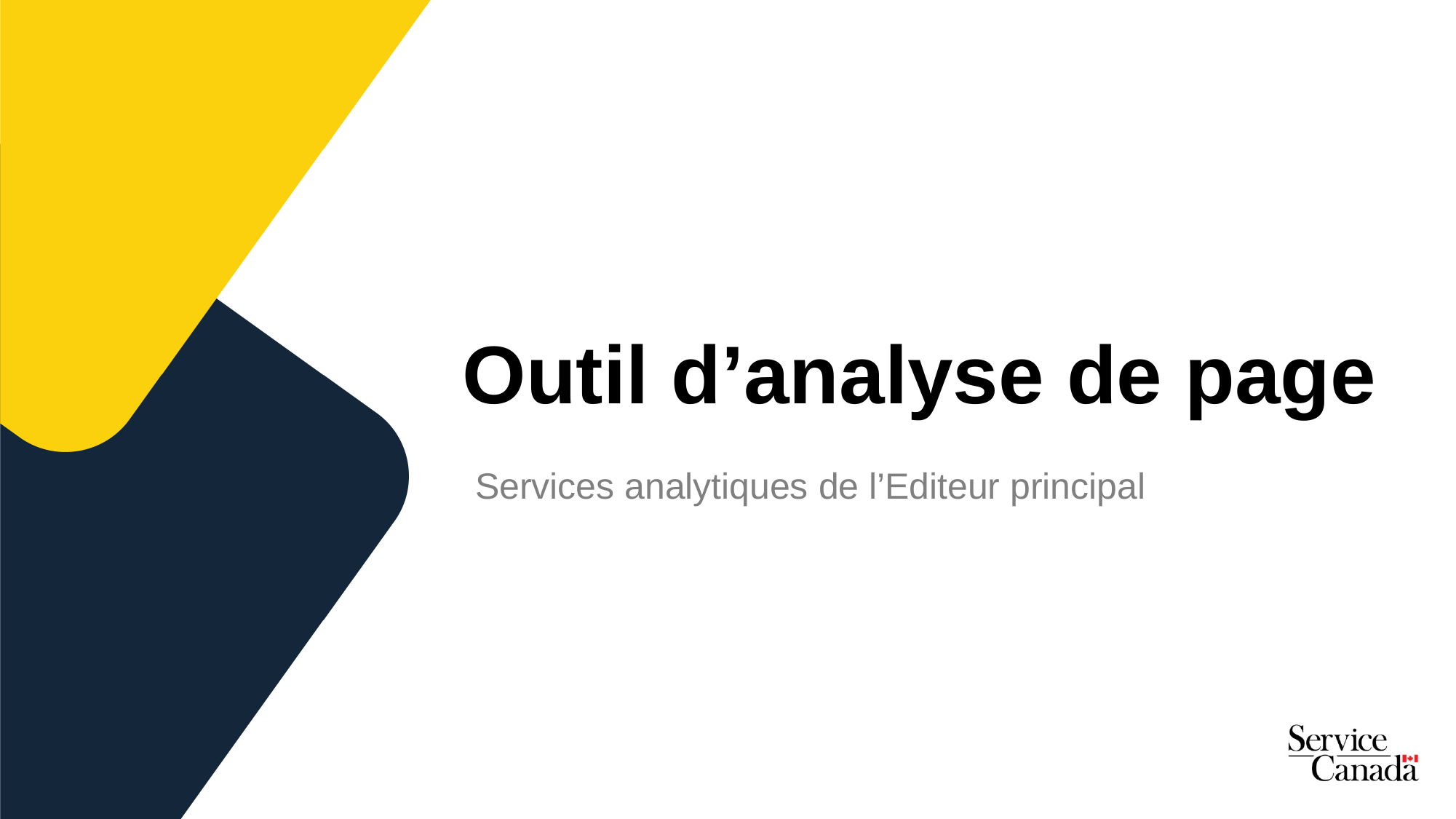

# Outil d’analyse de page
Services analytiques de l’Editeur principal